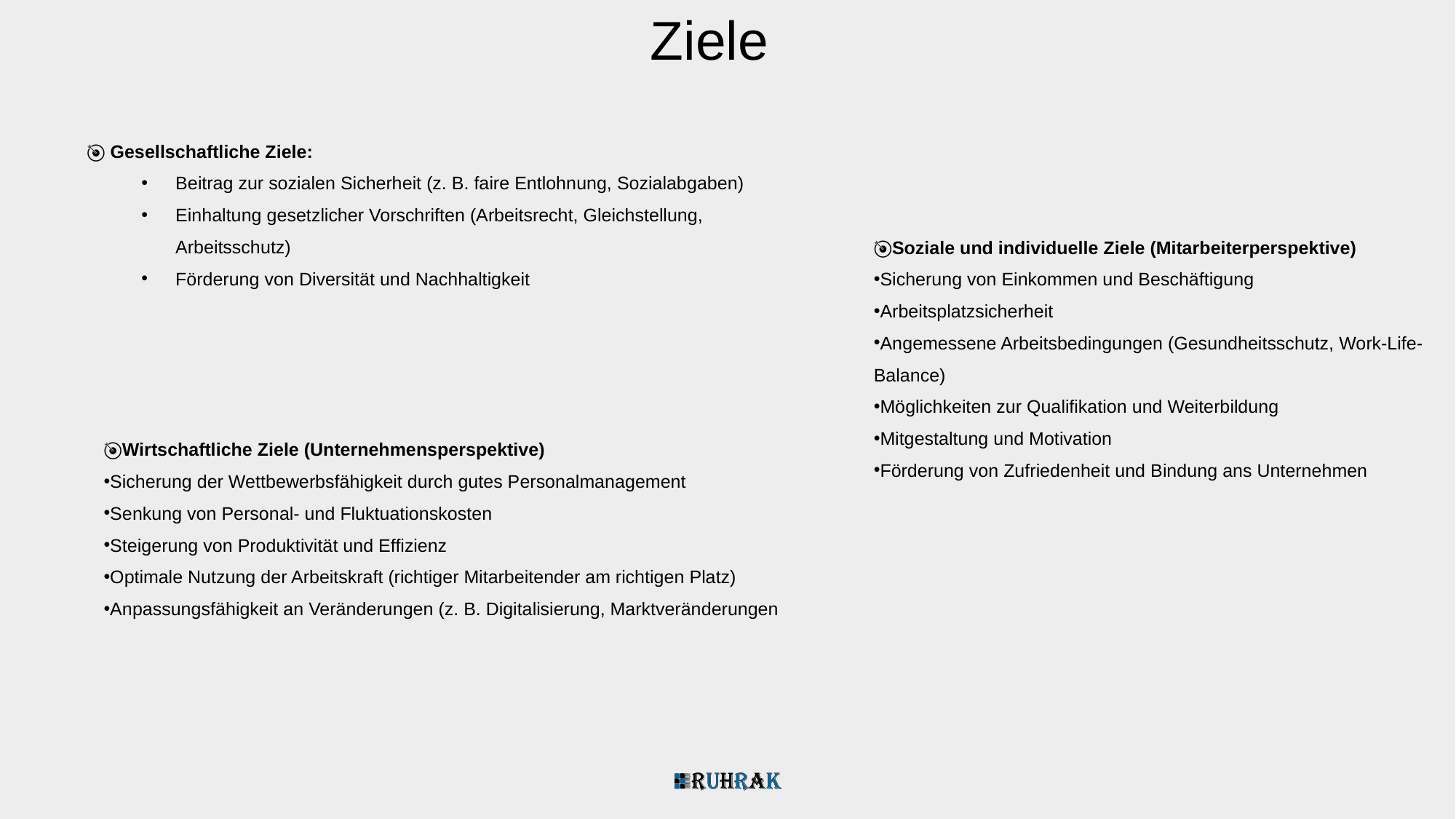

Ziele
🎯 Gesellschaftliche Ziele:
Beitrag zur sozialen Sicherheit (z. B. faire Entlohnung, Sozialabgaben)
Einhaltung gesetzlicher Vorschriften (Arbeitsrecht, Gleichstellung, Arbeitsschutz)
Förderung von Diversität und Nachhaltigkeit
🎯Soziale und individuelle Ziele (Mitarbeiterperspektive)
Sicherung von Einkommen und Beschäftigung
Arbeitsplatzsicherheit
Angemessene Arbeitsbedingungen (Gesundheitsschutz, Work-Life-Balance)
Möglichkeiten zur Qualifikation und Weiterbildung
Mitgestaltung und Motivation
Förderung von Zufriedenheit und Bindung ans Unternehmen
🎯Wirtschaftliche Ziele (Unternehmensperspektive)
Sicherung der Wettbewerbsfähigkeit durch gutes Personalmanagement
Senkung von Personal- und Fluktuationskosten
Steigerung von Produktivität und Effizienz
Optimale Nutzung der Arbeitskraft (richtiger Mitarbeitender am richtigen Platz)
Anpassungsfähigkeit an Veränderungen (z. B. Digitalisierung, Marktveränderungen